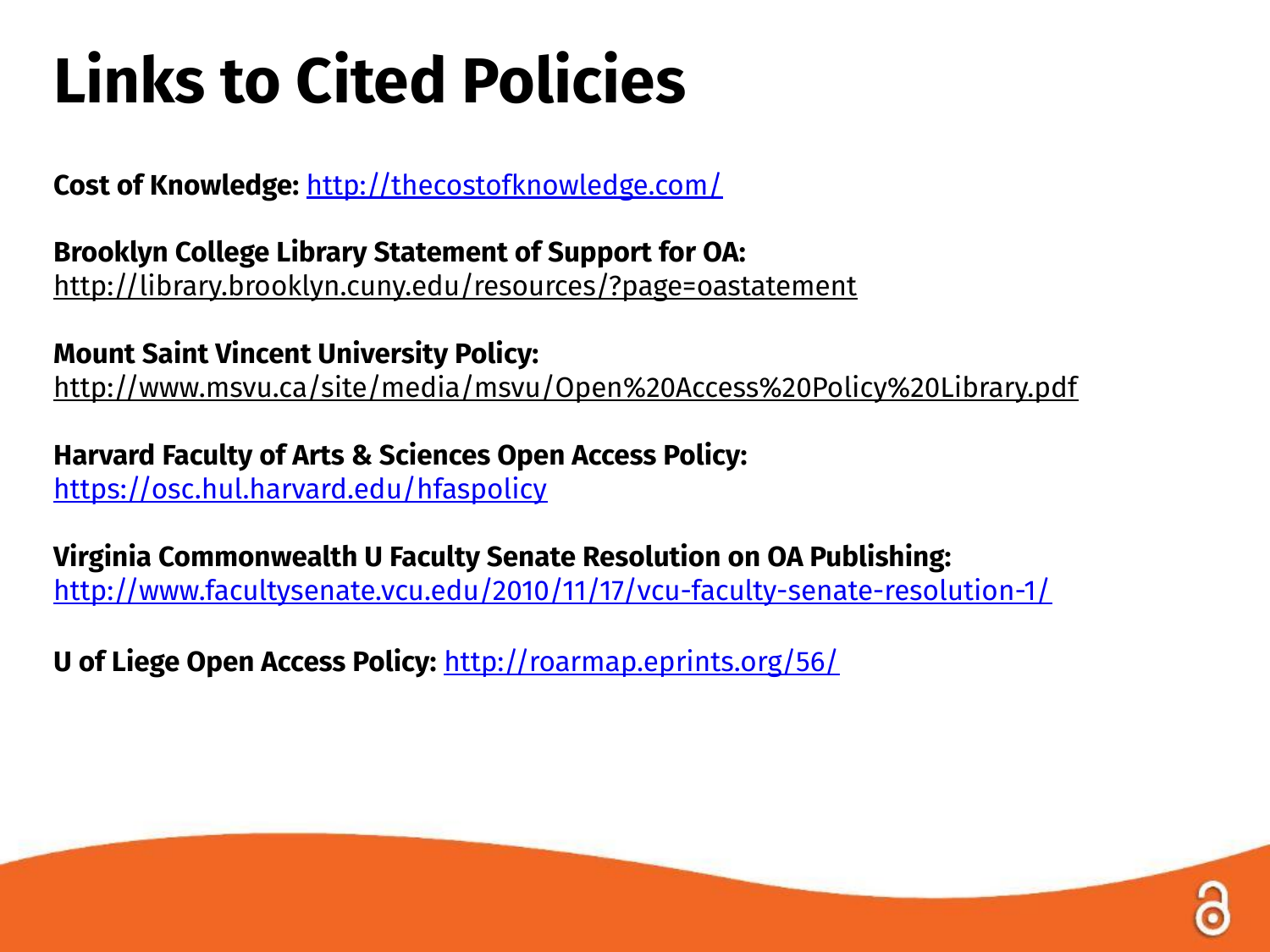

Links to Cited Policies

Cost of Knowledge: http://thecostofknowledge.com/

Brooklyn College Library Statement of Support for OA:
http://library.brooklyn.cuny.edu/resources/?page=oastatement

Mount Saint Vincent University Policy:
http://www.msvu.ca/site/media/msvu/Open%20Access%20Policy%20Library.pdf

Harvard Faculty of Arts & Sciences Open Access Policy: https://osc.hul.harvard.edu/hfaspolicy

Virginia Commonwealth U Faculty Senate Resolution on OA Publishing: http://www.facultysenate.vcu.edu/2010/11/17/vcu-faculty-senate-resolution-1/

U of Liege Open Access Policy: http://roarmap.eprints.org/56/